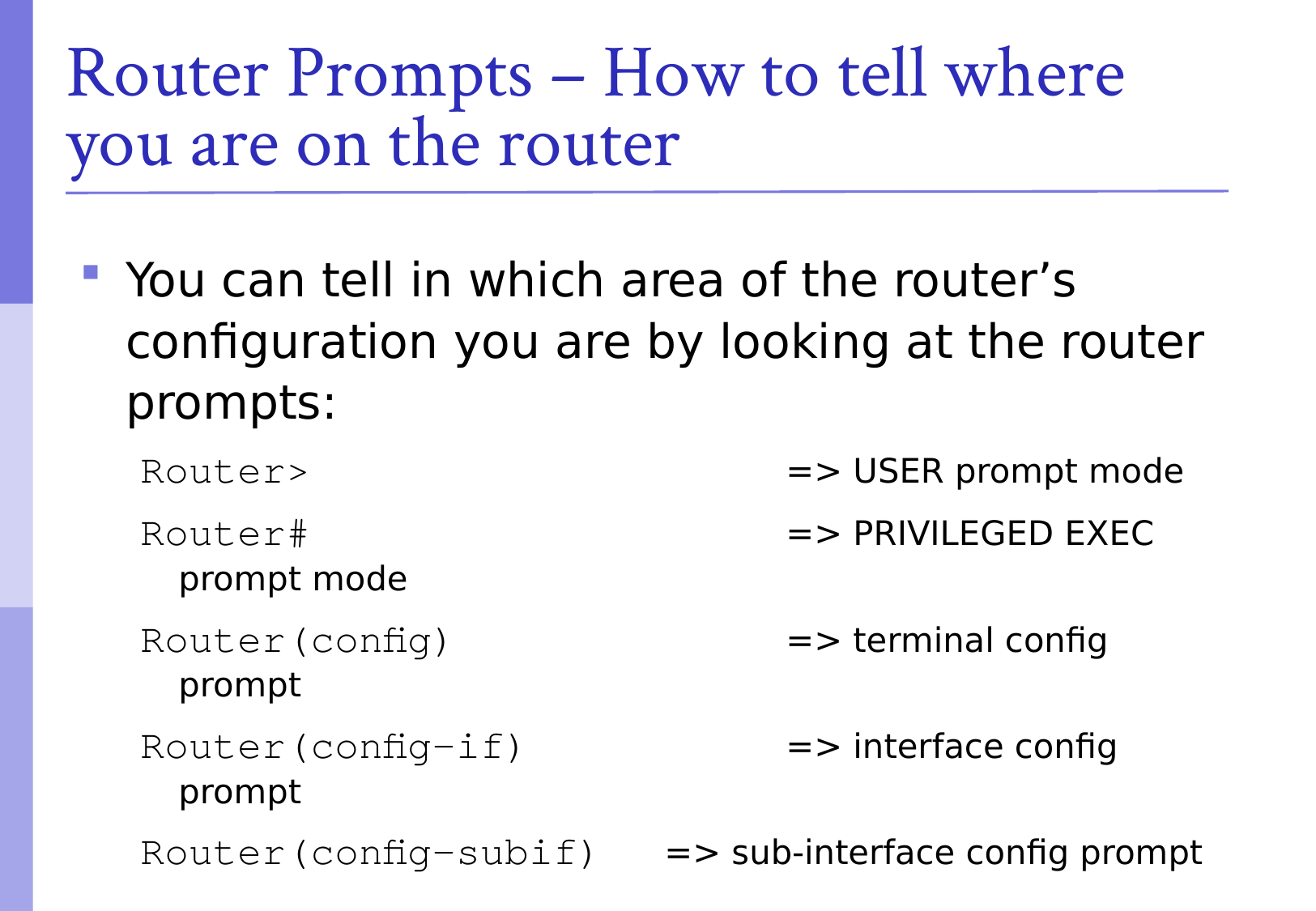

# Router Prompts – How to tell where you are on the router
You can tell in which area of the router’s configuration you are by looking at the router prompts:
Router> 				=> USER prompt mode
Router# 				=> PRIVILEGED EXEC prompt mode
Router(config) 			=> terminal config prompt
Router(config-if) 		=> interface config prompt
Router(config-subif)	=> sub-interface config prompt